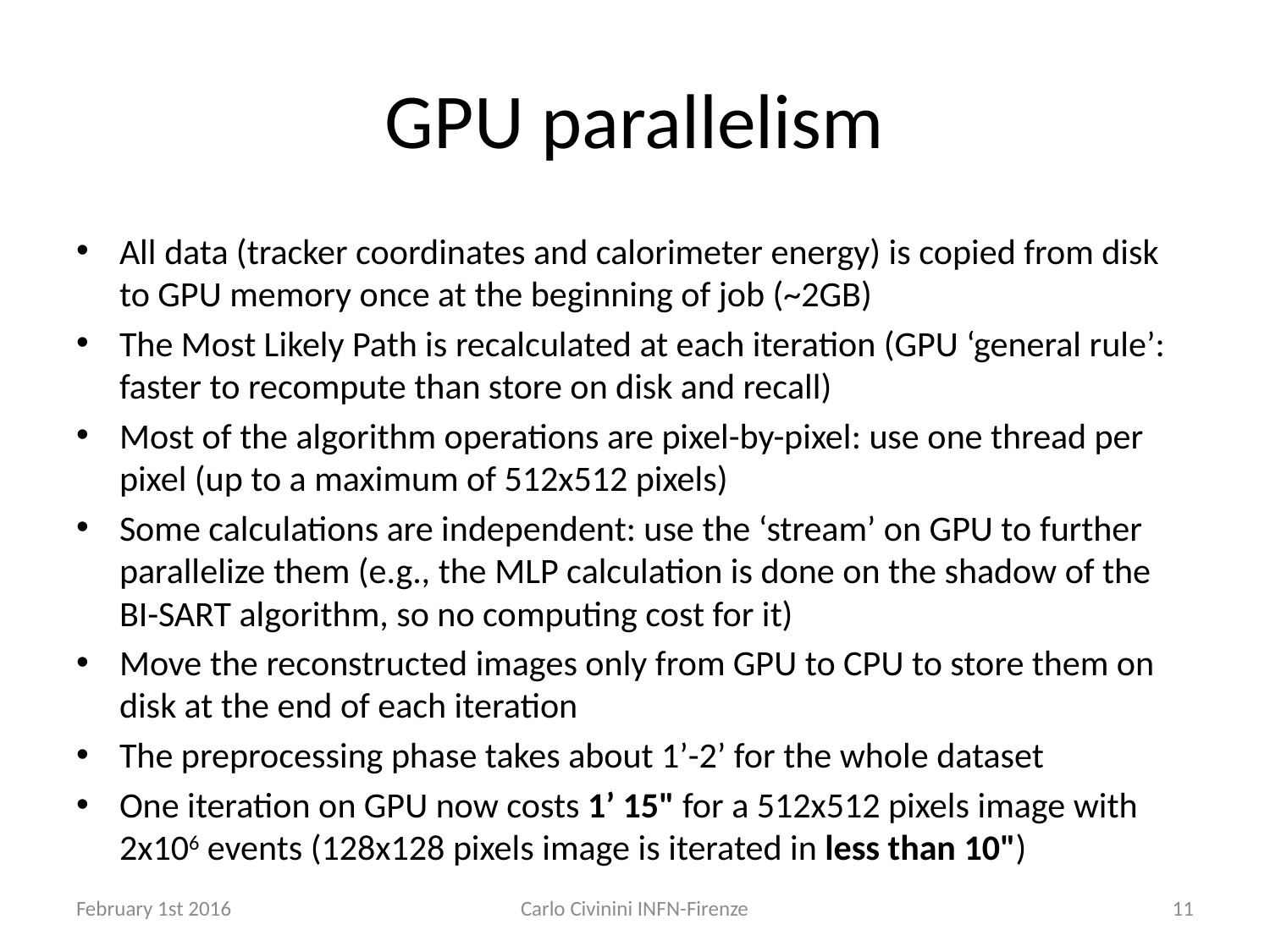

# GPU parallelism
All data (tracker coordinates and calorimeter energy) is copied from disk to GPU memory once at the beginning of job (~2GB)
The Most Likely Path is recalculated at each iteration (GPU ‘general rule’: faster to recompute than store on disk and recall)
Most of the algorithm operations are pixel-by-pixel: use one thread per pixel (up to a maximum of 512x512 pixels)
Some calculations are independent: use the ‘stream’ on GPU to further parallelize them (e.g., the MLP calculation is done on the shadow of the BI-SART algorithm, so no computing cost for it)
Move the reconstructed images only from GPU to CPU to store them on disk at the end of each iteration
The preprocessing phase takes about 1’-2’ for the whole dataset
One iteration on GPU now costs 1’ 15" for a 512x512 pixels image with 2x106 events (128x128 pixels image is iterated in less than 10")
February 1st 2016
Carlo Civinini INFN-Firenze
11